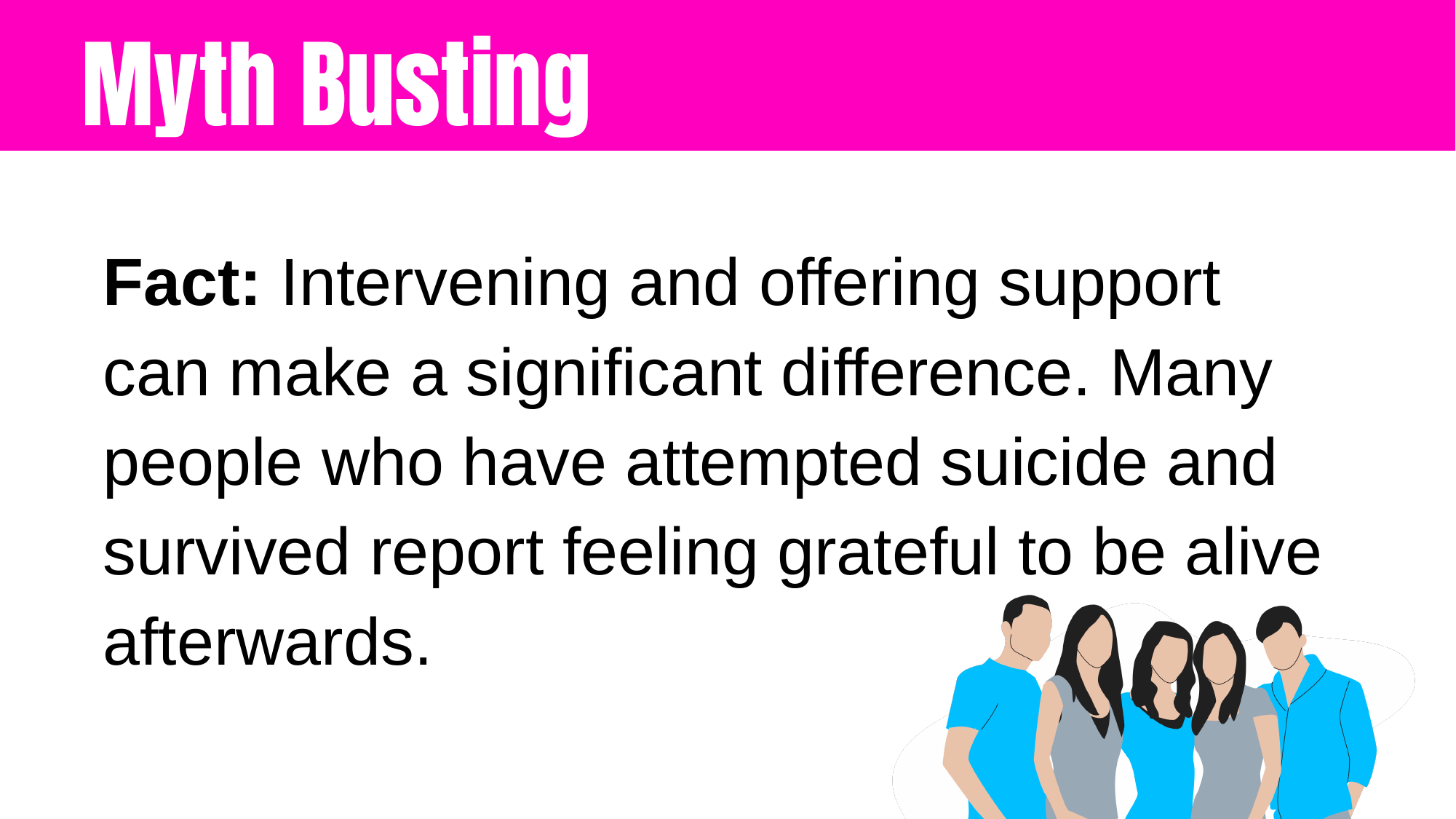

Myth Busting
Fact: Intervening and offering support can make a significant difference. Many people who have attempted suicide and survived report feeling grateful to be alive afterwards.